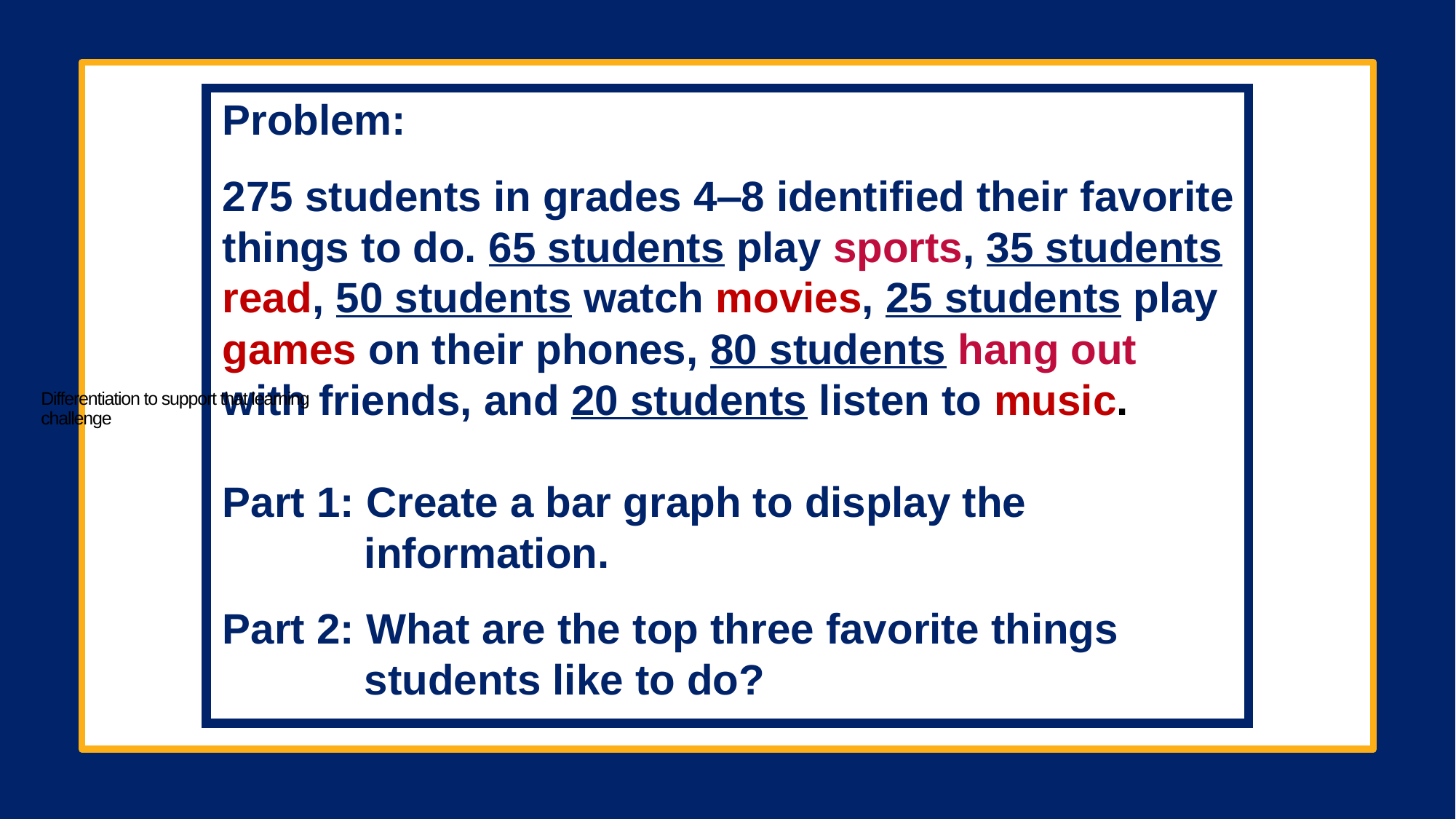

Differentiation to support that learning challenge

 Problem:

 275 students in grades 4‒8 identified their favorite
 things to do. 65 students play sports, 35 students
 read, 50 students watch movies, 25 students play
 games on their phones, 80 students hang out
 with friends, and 20 students listen to music.

 Part 1: Create a bar graph to display the
             information.

 Part 2: What are the top three favorite things
             students like to do?